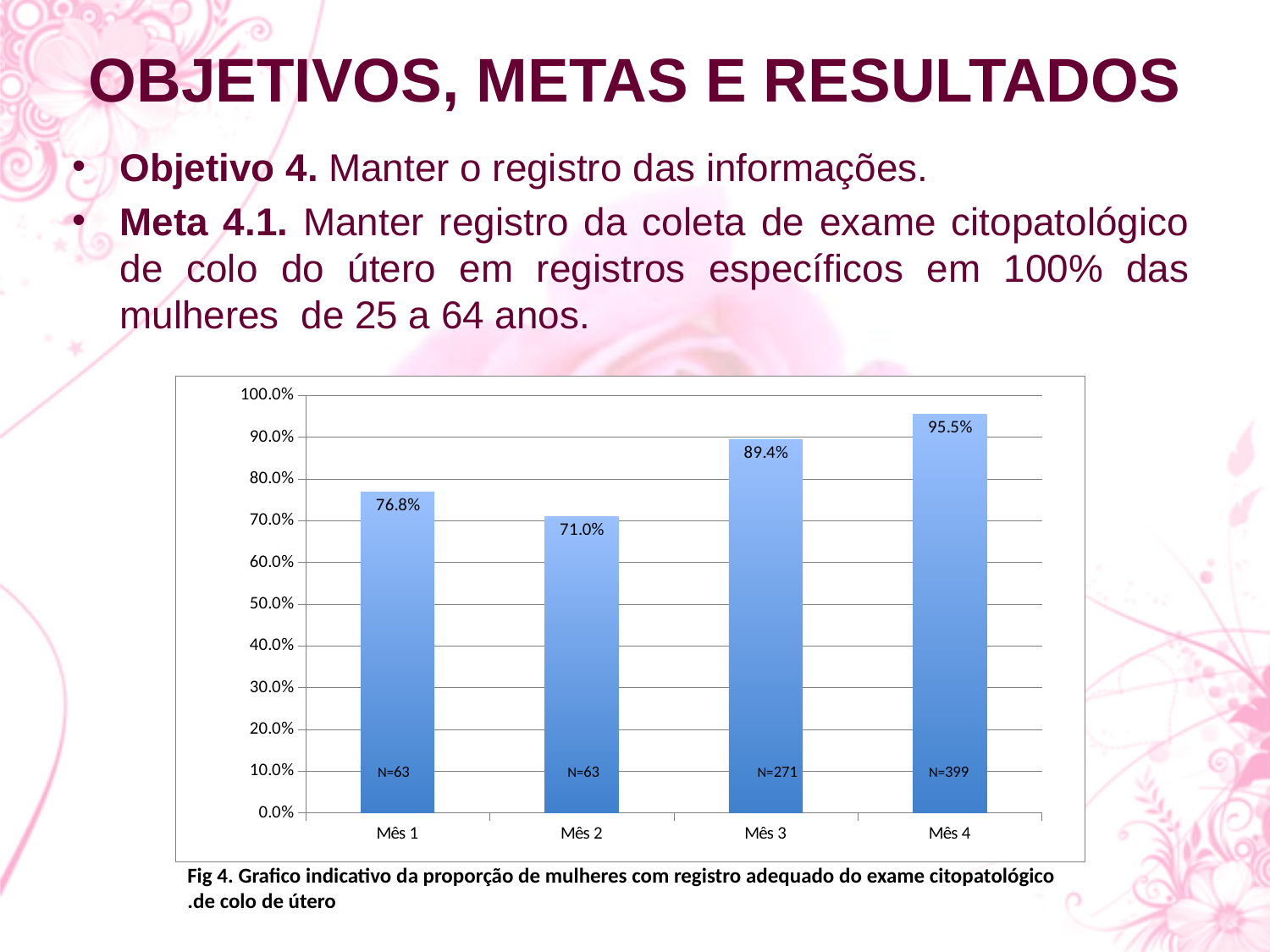

# OBJETIVOS, METAS E RESULTADOS
Objetivo 4. Manter o registro das informações.
Meta 4.1. Manter registro da coleta de exame citopatológico de colo do útero em registros específicos em 100% das mulheres  de 25 a 64 anos.

### Chart

| Category | Proporção de mulheres com registro adequado do exame citopatológico de colo de útero. |
|---|---|
| Mês 1 | 0.7682926829268296 |
| Mês 2 | 0.7096774193548474 |
| Mês 3 | 0.8943894389439 |
| Mês 4 | 0.9545454545454618 |
N=63
N=63
N=271
N=399
Fig 4. Grafico indicativo da proporção de mulheres com registro adequado do exame citopatológico de colo de útero.